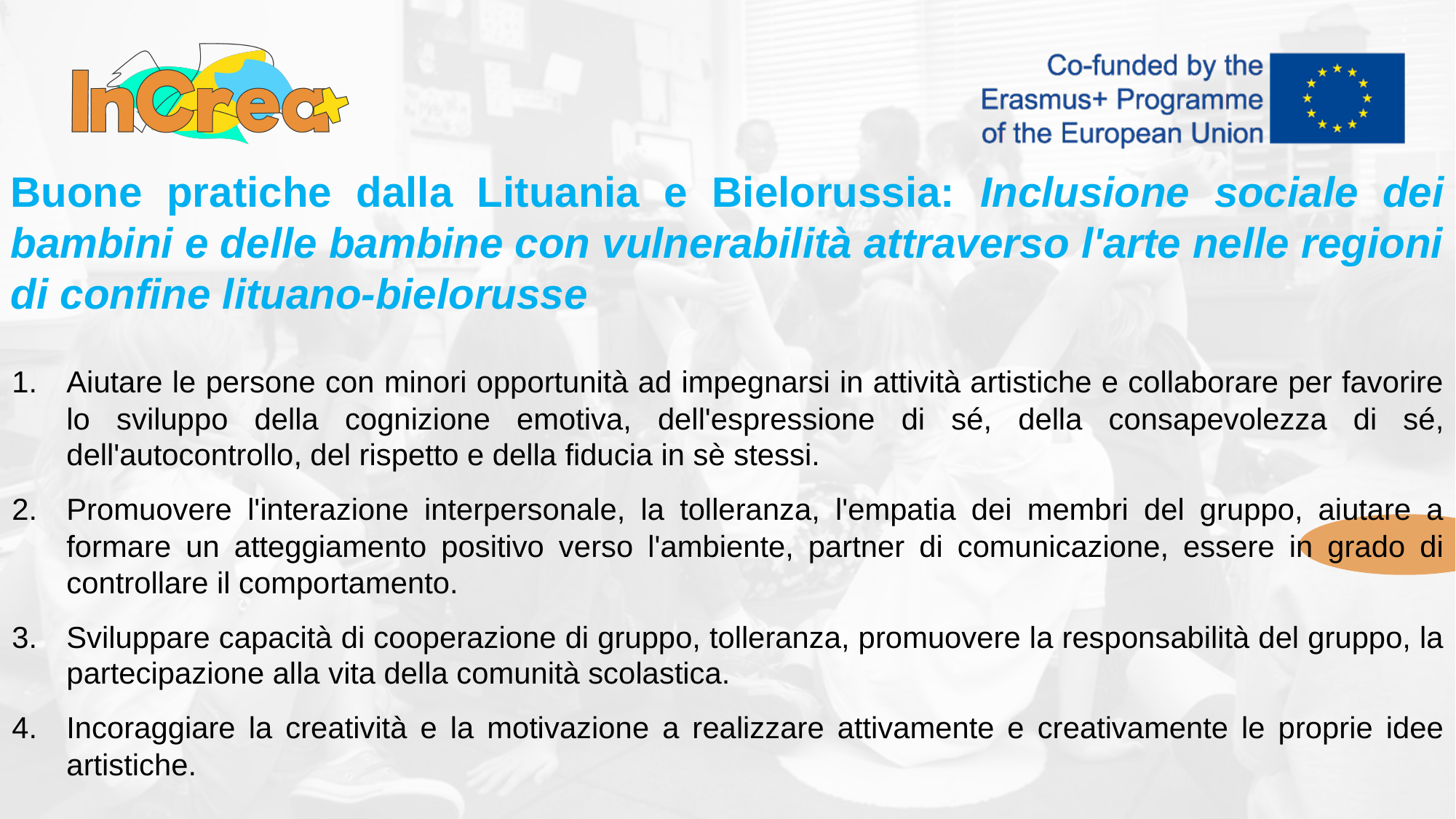

Buone pratiche dalla Lituania e Bielorussia: Inclusione sociale dei bambini e delle bambine con vulnerabilità attraverso l'arte nelle regioni di confine lituano-bielorusse
Aiutare le persone con minori opportunità ad impegnarsi in attività artistiche e collaborare per favorire lo sviluppo della cognizione emotiva, dell'espressione di sé, della consapevolezza di sé, dell'autocontrollo, del rispetto e della fiducia in sè stessi.
Promuovere l'interazione interpersonale, la tolleranza, l'empatia dei membri del gruppo, aiutare a formare un atteggiamento positivo verso l'ambiente, partner di comunicazione, essere in grado di controllare il comportamento.
Sviluppare capacità di cooperazione di gruppo, tolleranza, promuovere la responsabilità del gruppo, la partecipazione alla vita della comunità scolastica.
Incoraggiare la creatività e la motivazione a realizzare attivamente e creativamente le proprie idee artistiche.